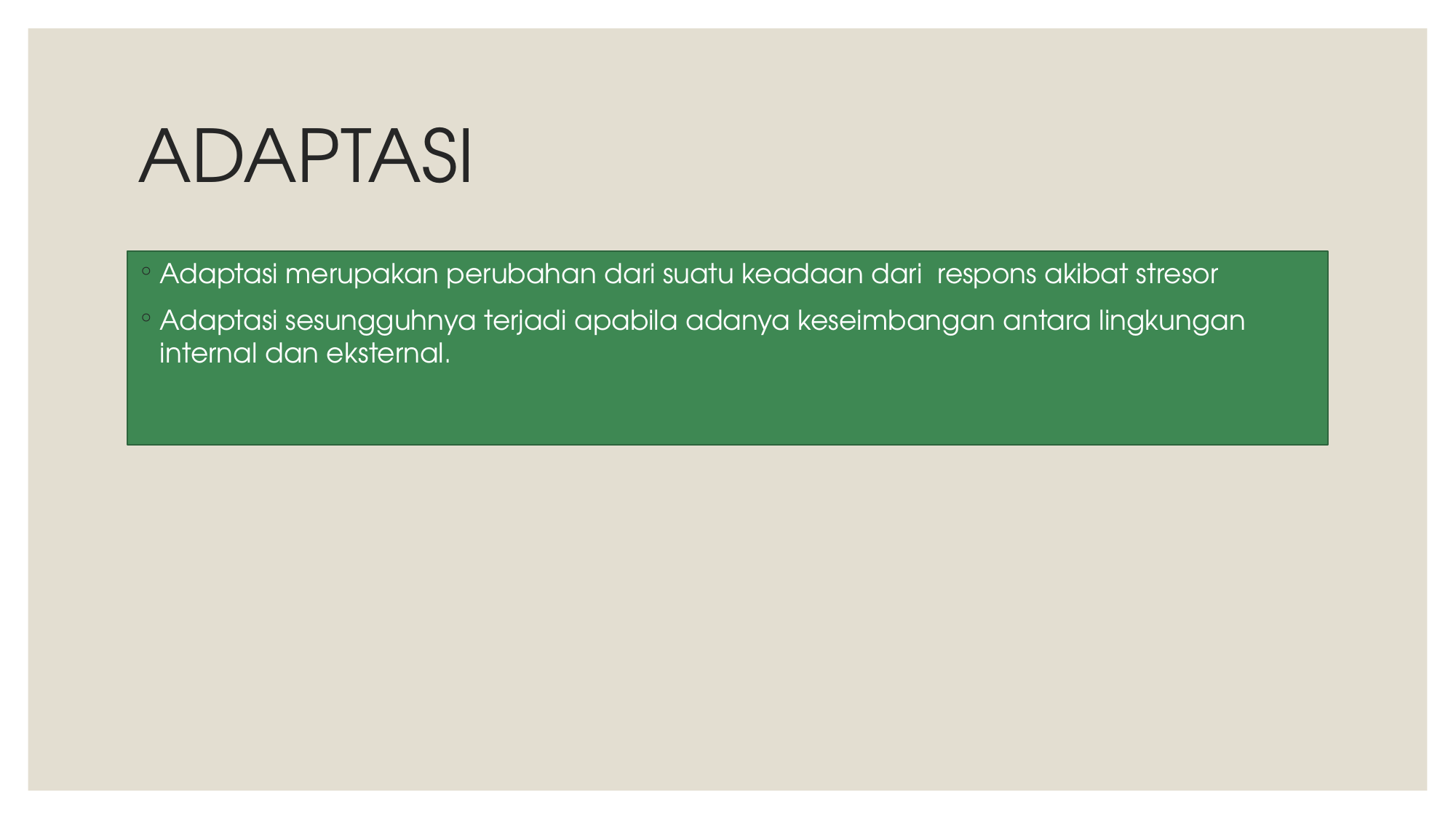

# ADAPTASI
Adaptasi merupakan perubahan dari suatu keadaan dari  respons akibat stresor
Adaptasi sesungguhnya terjadi apabila adanya keseimbangan antara lingkungan internal dan eksternal.